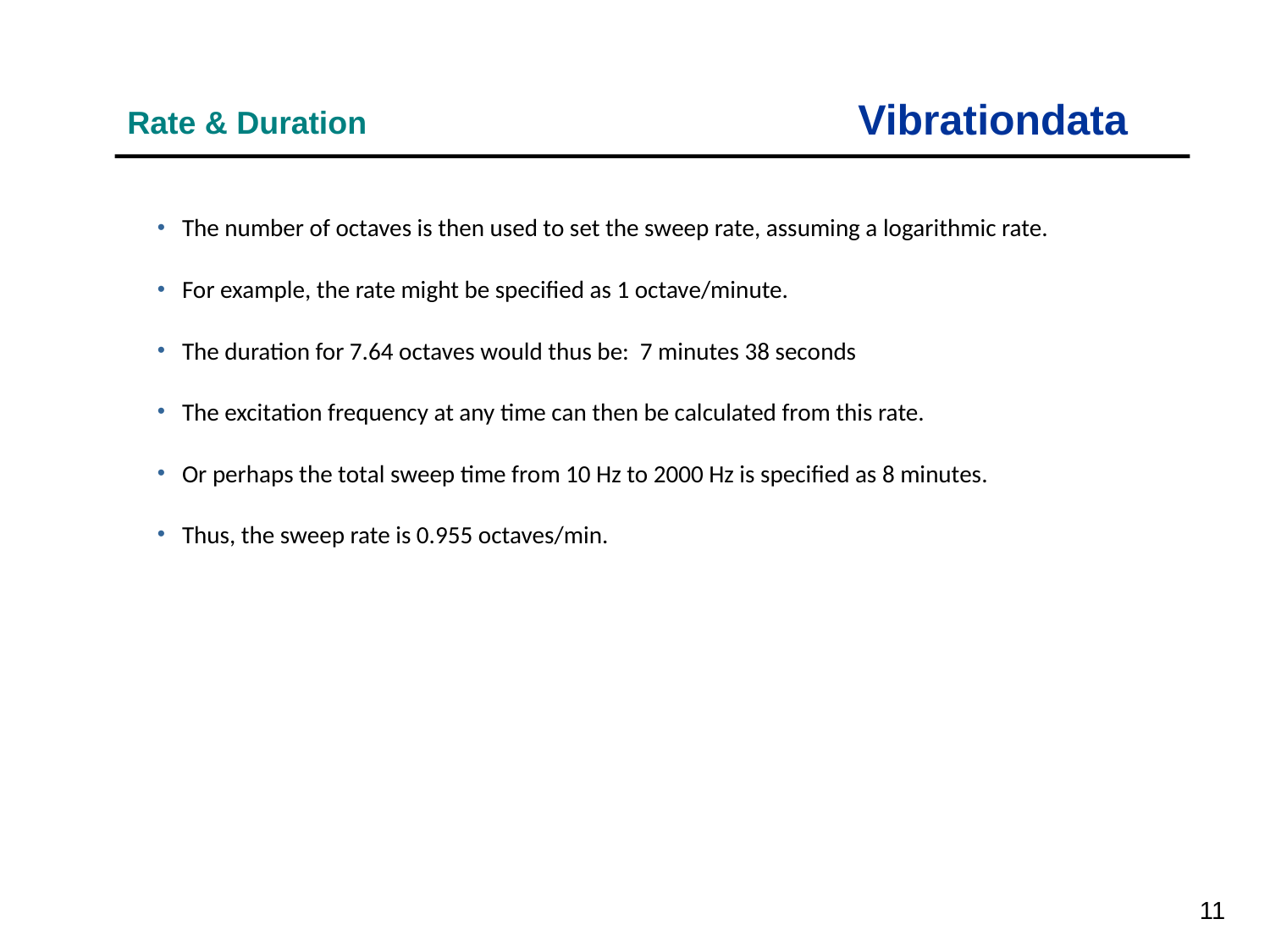

Vibrationdata
Rate & Duration

The number of octaves is then used to set the sweep rate, assuming a logarithmic rate.
For example, the rate might be specified as 1 octave/minute.
The duration for 7.64 octaves would thus be:  7 minutes 38 seconds
The excitation frequency at any time can then be calculated from this rate.
Or perhaps the total sweep time from 10 Hz to 2000 Hz is specified as 8 minutes.
Thus, the sweep rate is 0.955 octaves/min.

11